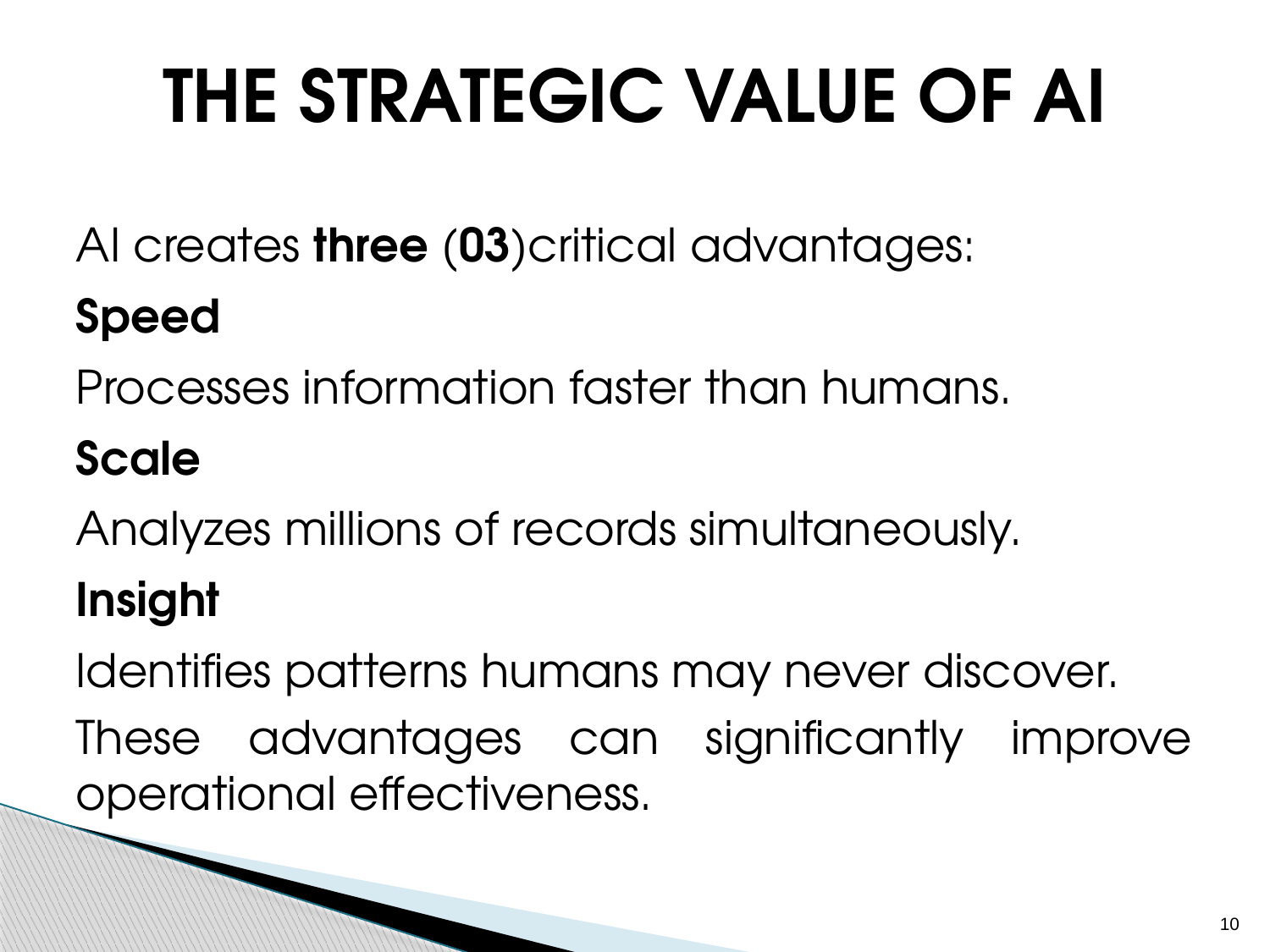

# THE STRATEGIC VALUE OF AI
AI creates three (03)critical advantages:
Speed
Processes information faster than humans.
Scale
Analyzes millions of records simultaneously.
Insight
Identifies patterns humans may never discover.
These advantages can significantly improve operational effectiveness.

10